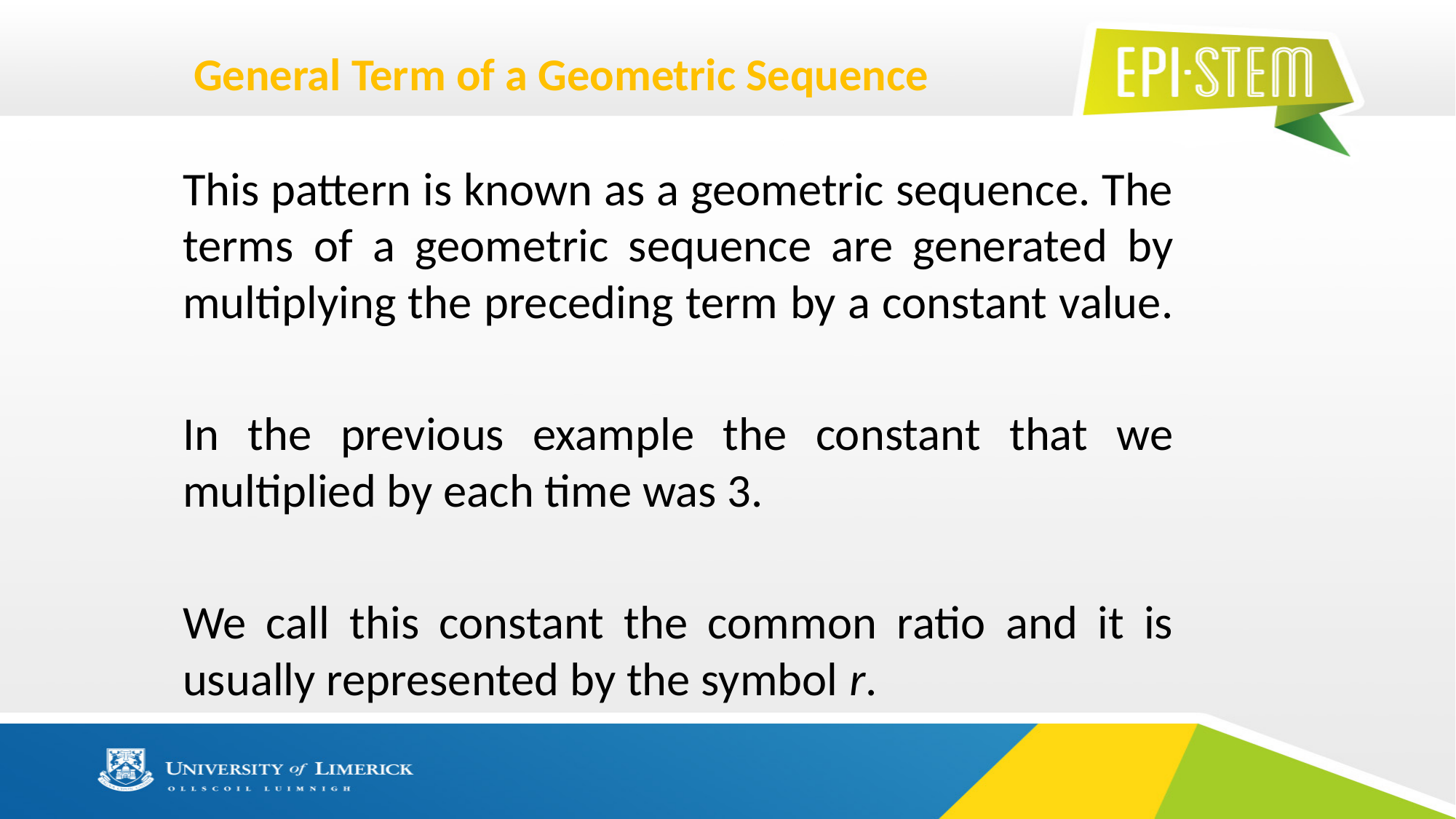

# General Term of a Geometric Sequence
This pattern is known as a geometric sequence. The terms of a geometric sequence are generated by multiplying the preceding term by a constant value.

In the previous example the constant that we multiplied by each time was 3.

We call this constant the common ratio and it is usually represented by the symbol r.